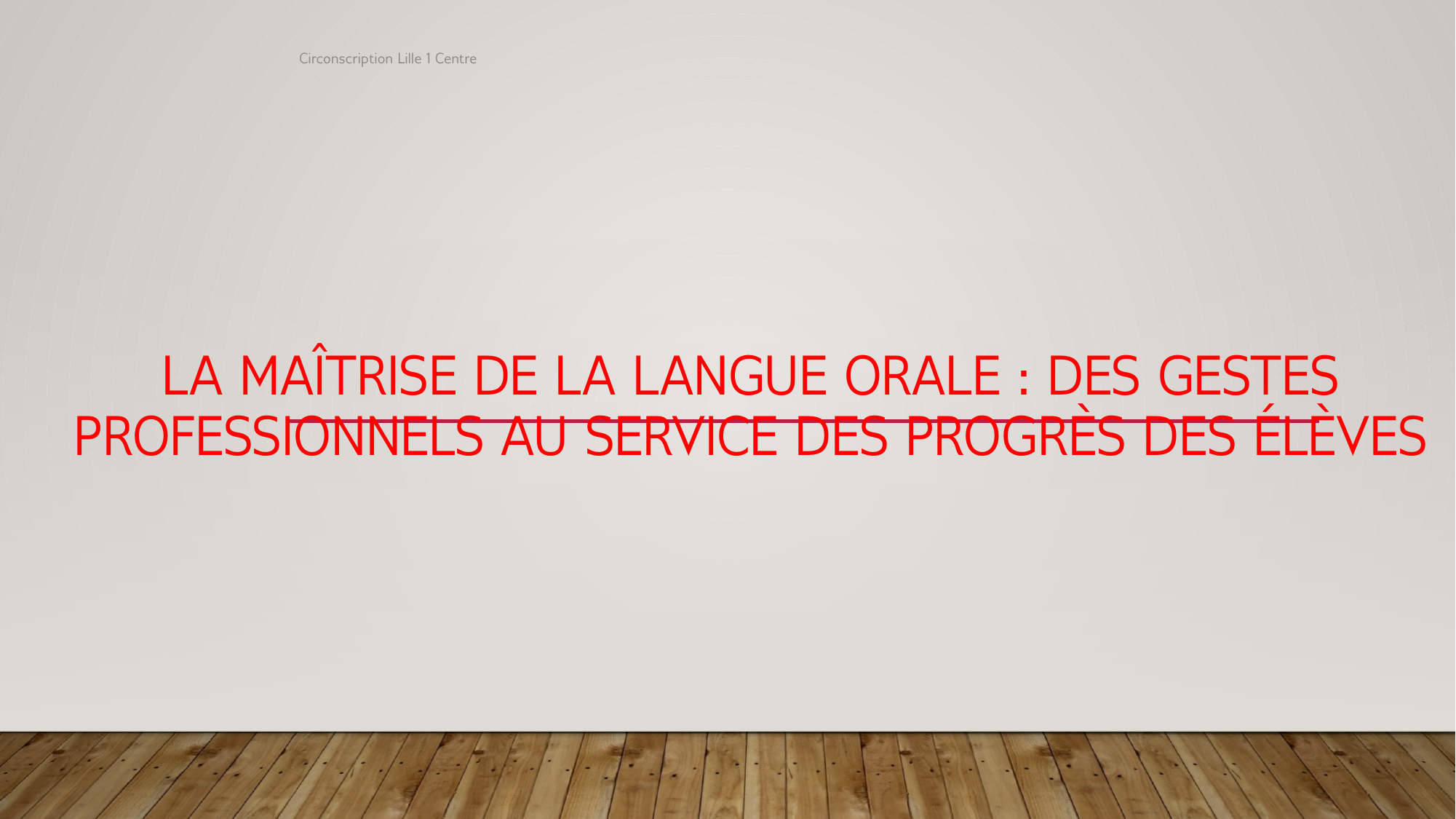

Circonscription Lille 1 Centre
# La maîtrise de la langue orale : Des gestes professionnels au service des progrès des élèves